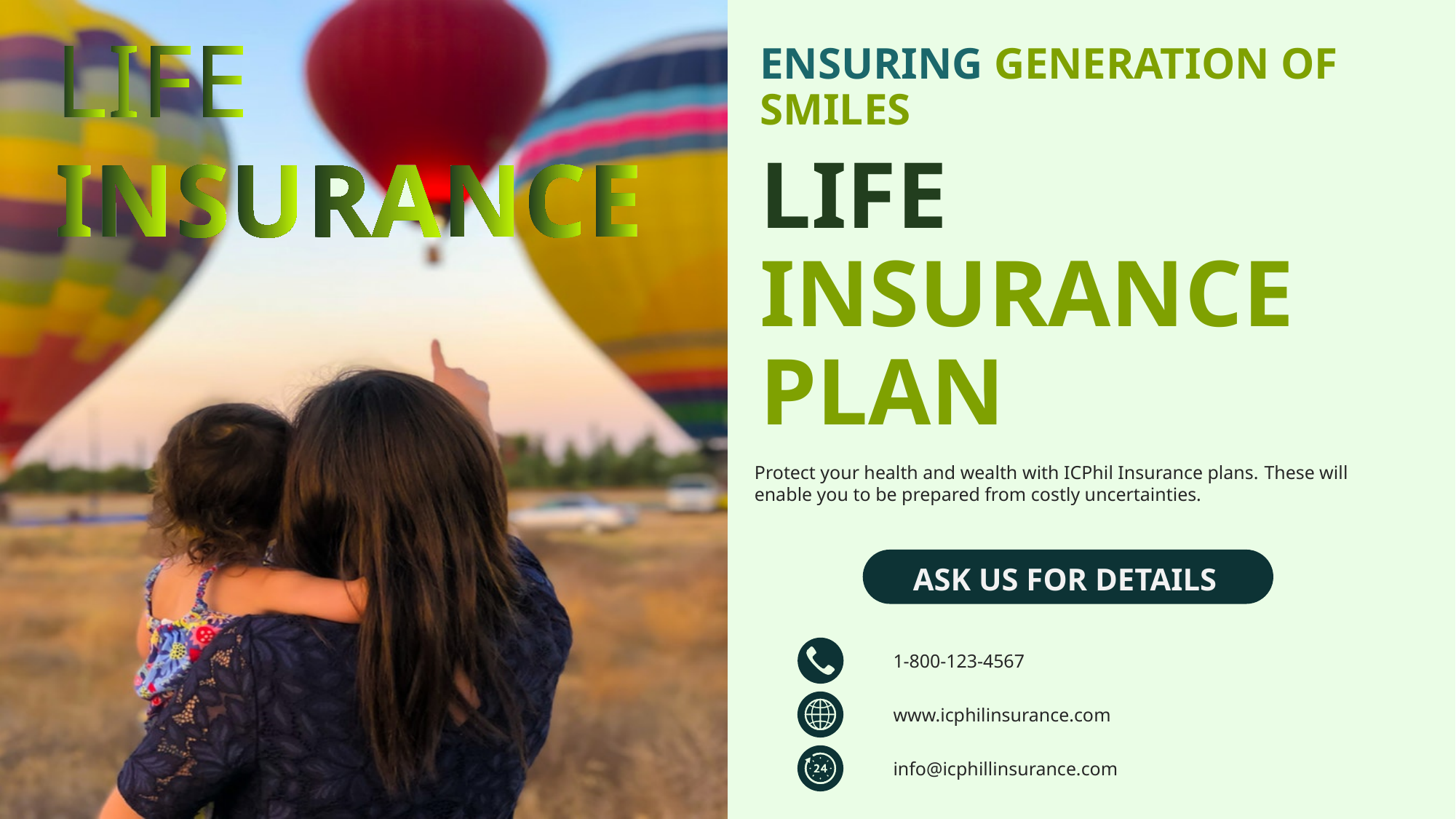

ENSURING GENERATION OF SMILES

LIFE INSURANCE
PLAN

Protect your health and wealth with ICPhil Insurance plans. These will enable you to be prepared from costly uncertainties.

ASK US FOR DETAILS

1-800-123-4567
www.icphilinsurance.com
info@icphillinsurance.com